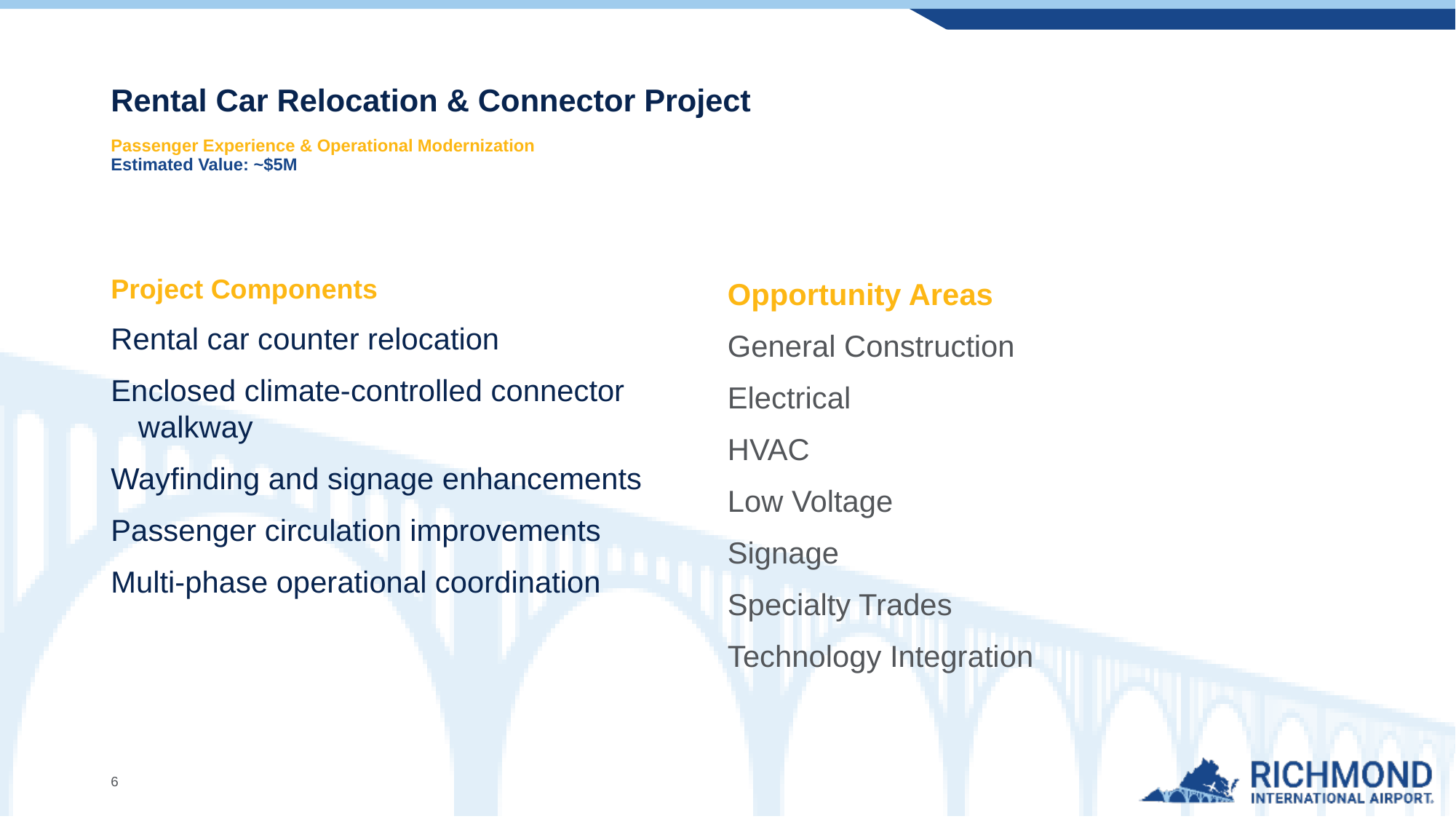

# Rental Car Relocation & Connector Project Passenger Experience & Operational Modernization Estimated Value: ~$5M

Project Components
Rental car counter relocation
Enclosed climate-controlled connector walkway
Wayfinding and signage enhancements
Passenger circulation improvements
Multi-phase operational coordination

Opportunity Areas
General Construction
Electrical
HVAC
Low Voltage
Signage
Specialty Trades
Technology Integration

6